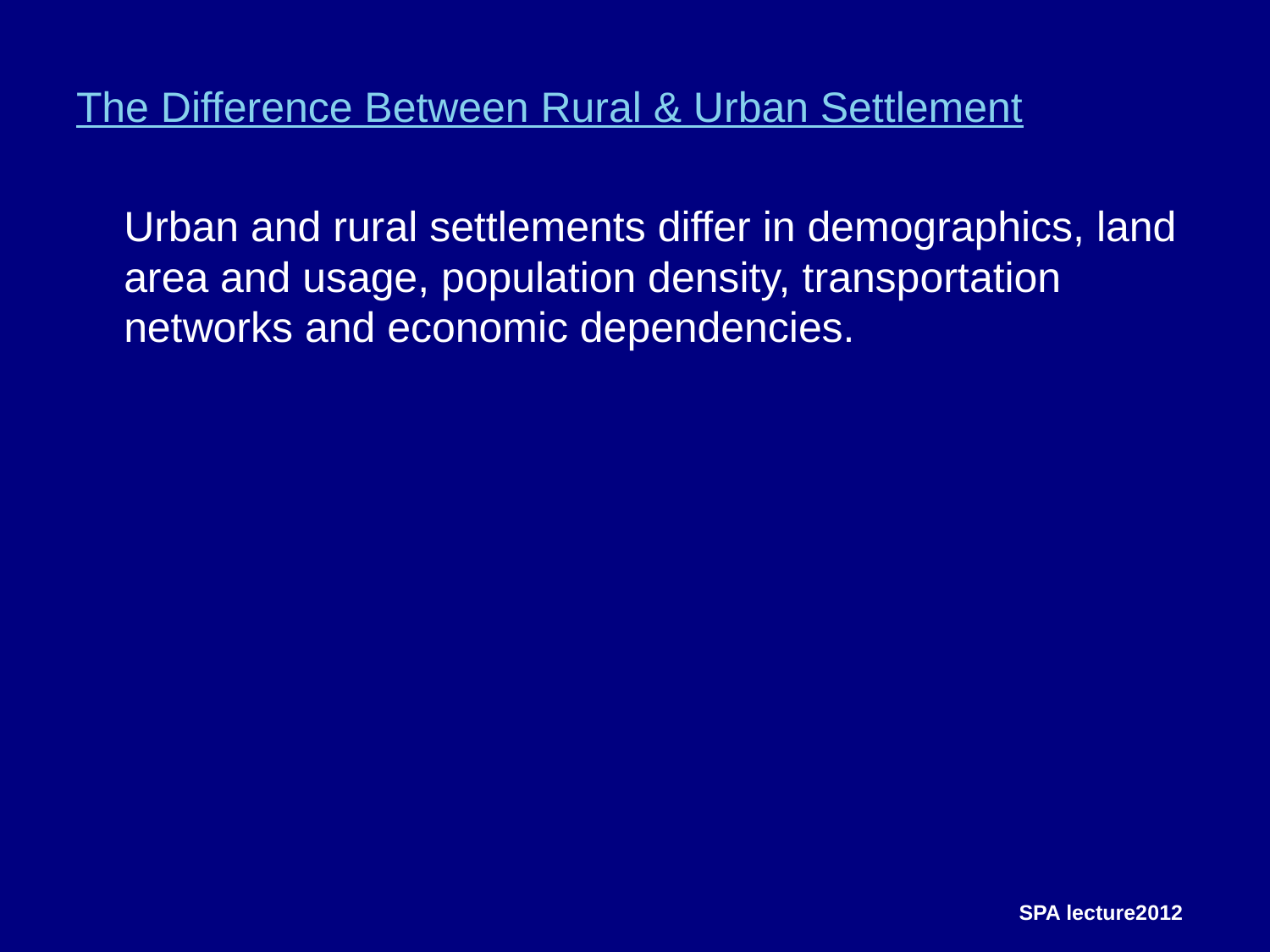

The Difference Between Rural & Urban Settlement

	Urban and rural settlements differ in demographics, land area and usage, population density, transportation networks and economic dependencies.
SPA lecture2012